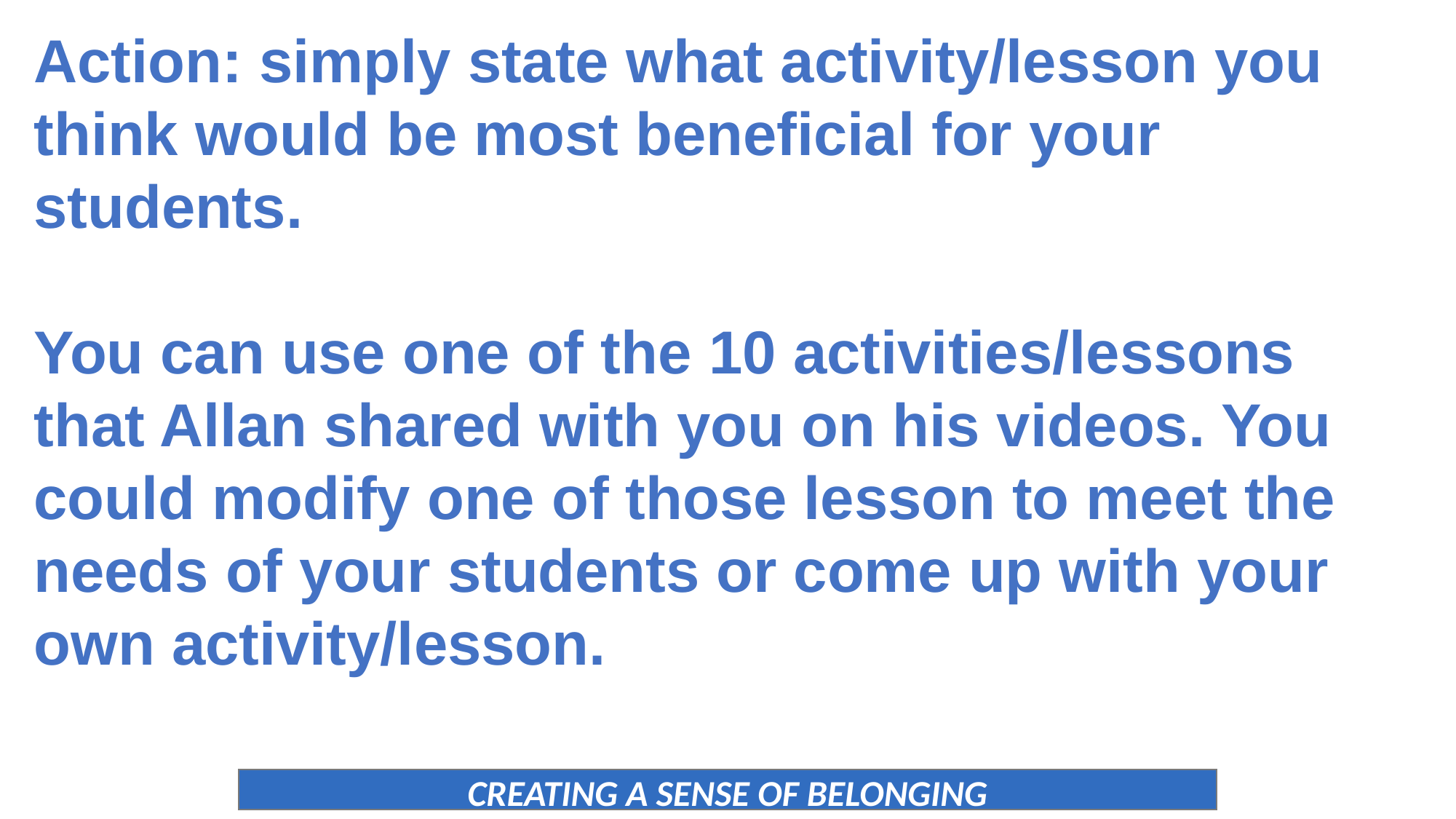

Action: simply state what activity/lesson you think would be most beneficial for your students.

You can use one of the 10 activities/lessons that Allan shared with you on his videos. You could modify one of those lesson to meet the needs of your students or come up with your own activity/lesson.

CREATING A SENSE OF BELONGING